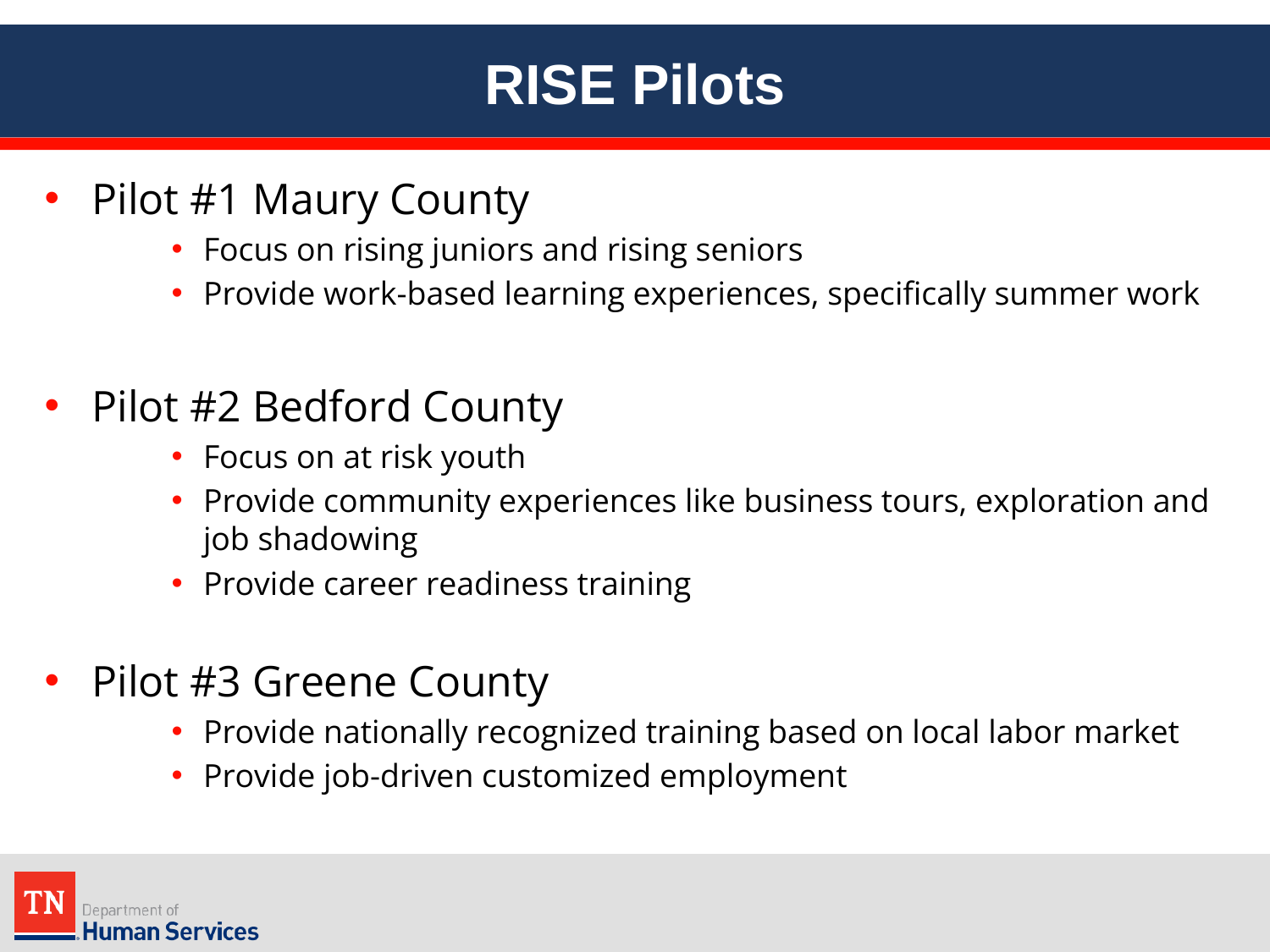

# RISE Pilots
Pilot #1 Maury County
Focus on rising juniors and rising seniors
Provide work-based learning experiences, specifically summer work

Pilot #2 Bedford County
Focus on at risk youth
Provide community experiences like business tours, exploration and job shadowing
Provide career readiness training

Pilot #3 Greene County
Provide nationally recognized training based on local labor market
Provide job-driven customized employment